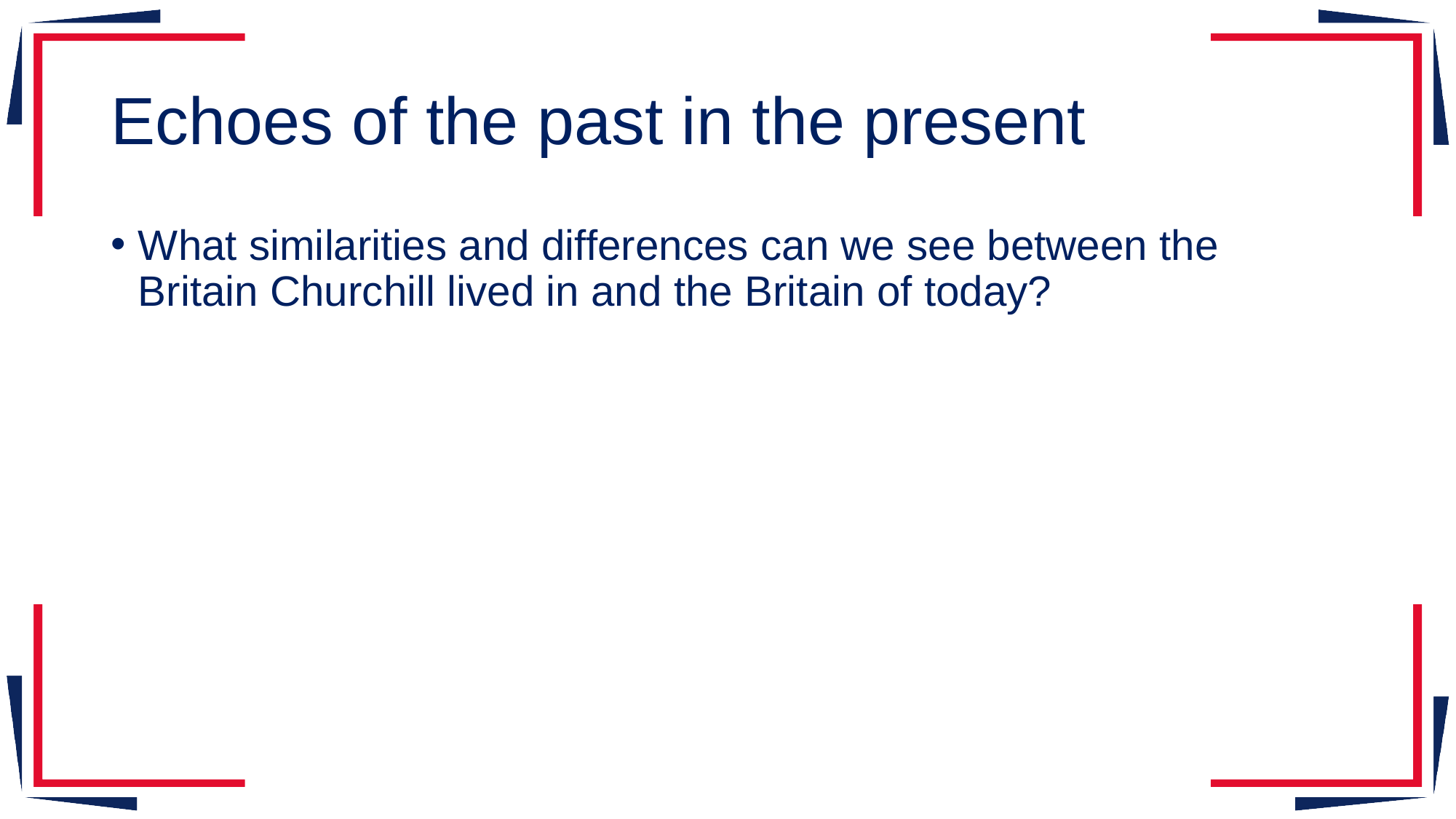

# Echoes of the past in the present
What similarities and differences can we see between the Britain Churchill lived in and the Britain of today?